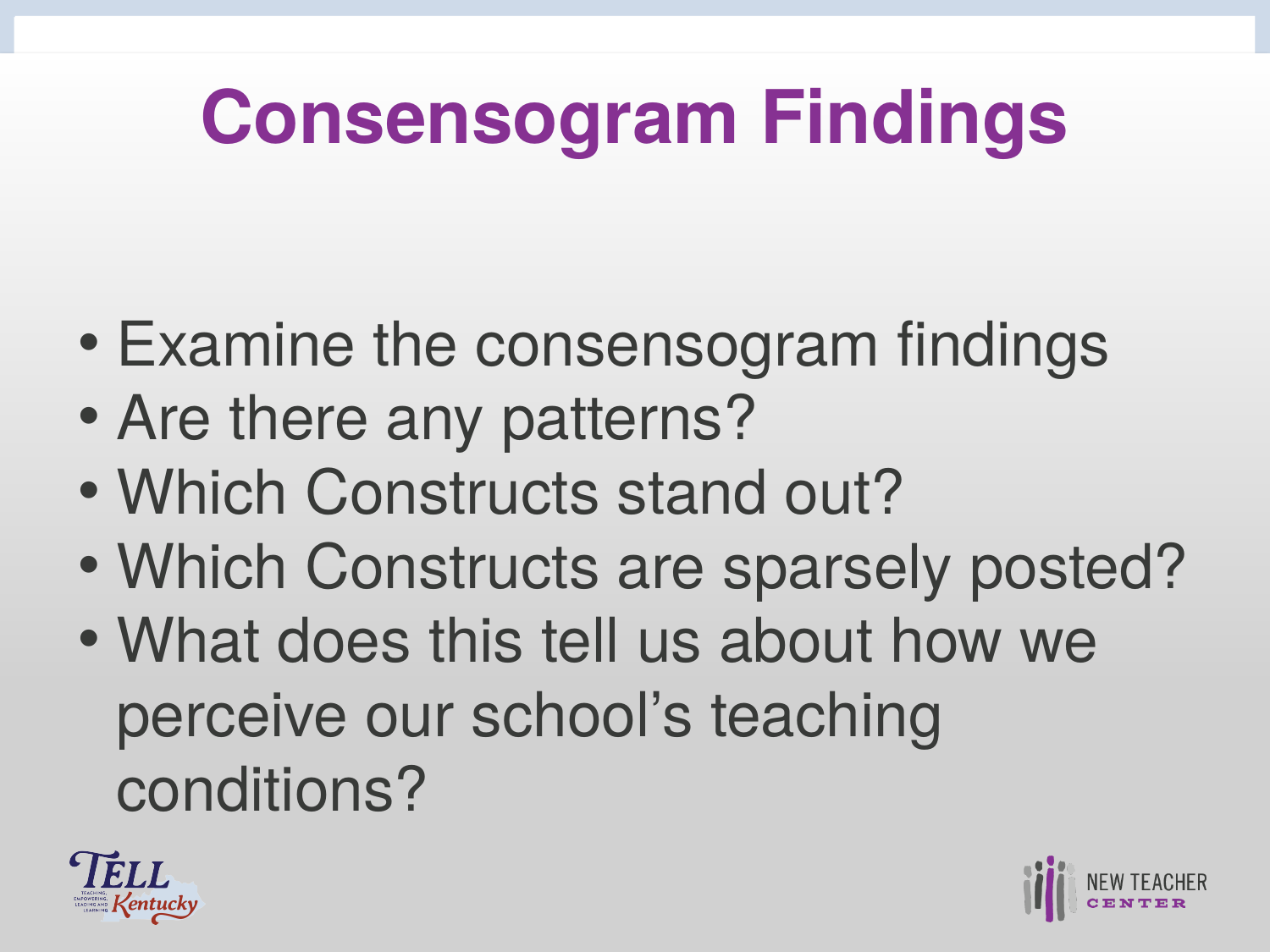

# Consensogram Findings

Examine the consensogram findings
Are there any patterns?
Which Constructs stand out?
Which Constructs are sparsely posted?
What does this tell us about how we perceive our school’s teaching conditions?